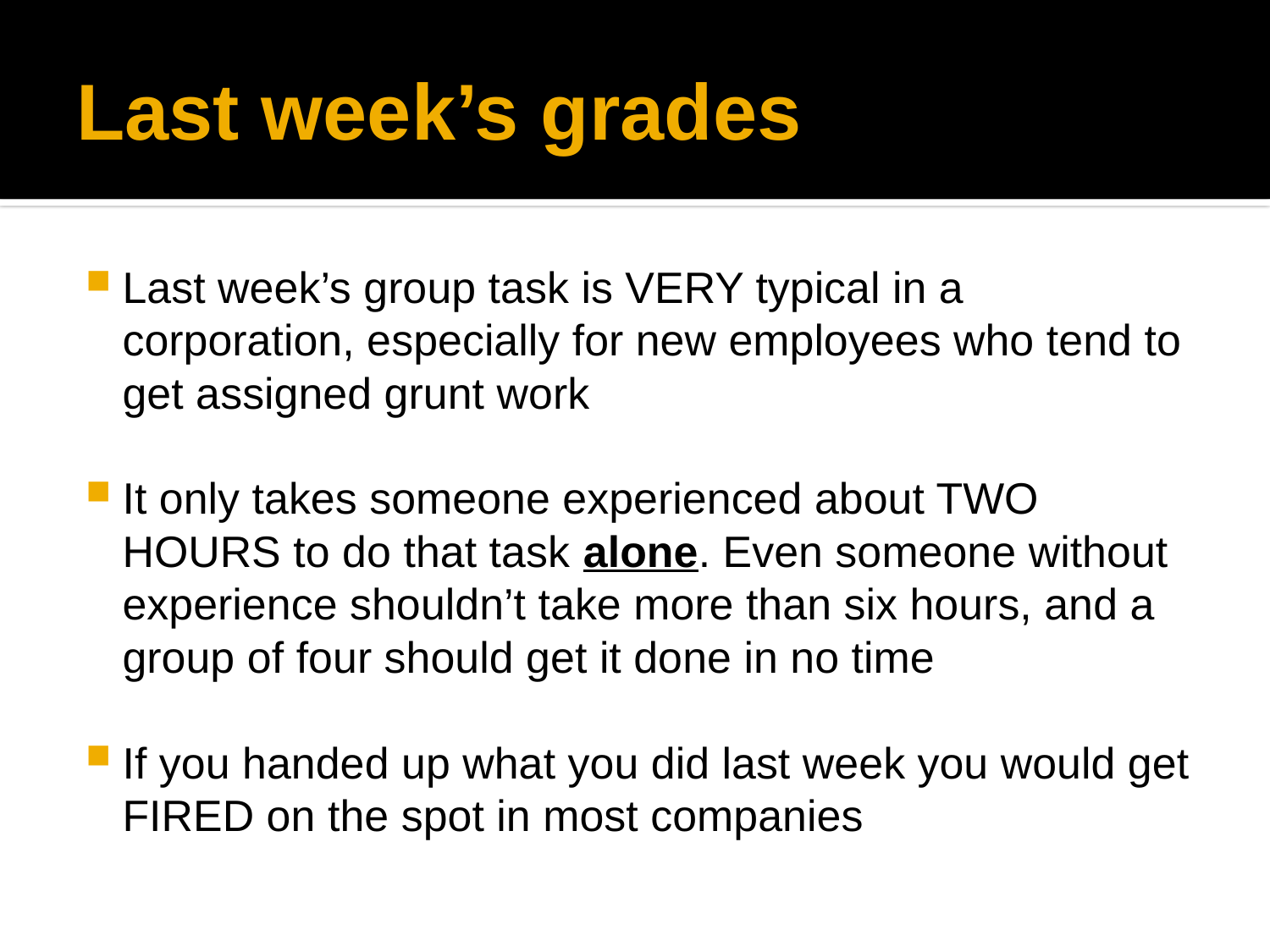

# Last week’s grades
Last week’s group task is VERY typical in a corporation, especially for new employees who tend to get assigned grunt work

It only takes someone experienced about TWO HOURS to do that task alone. Even someone without experience shouldn’t take more than six hours, and a group of four should get it done in no time

If you handed up what you did last week you would get FIRED on the spot in most companies